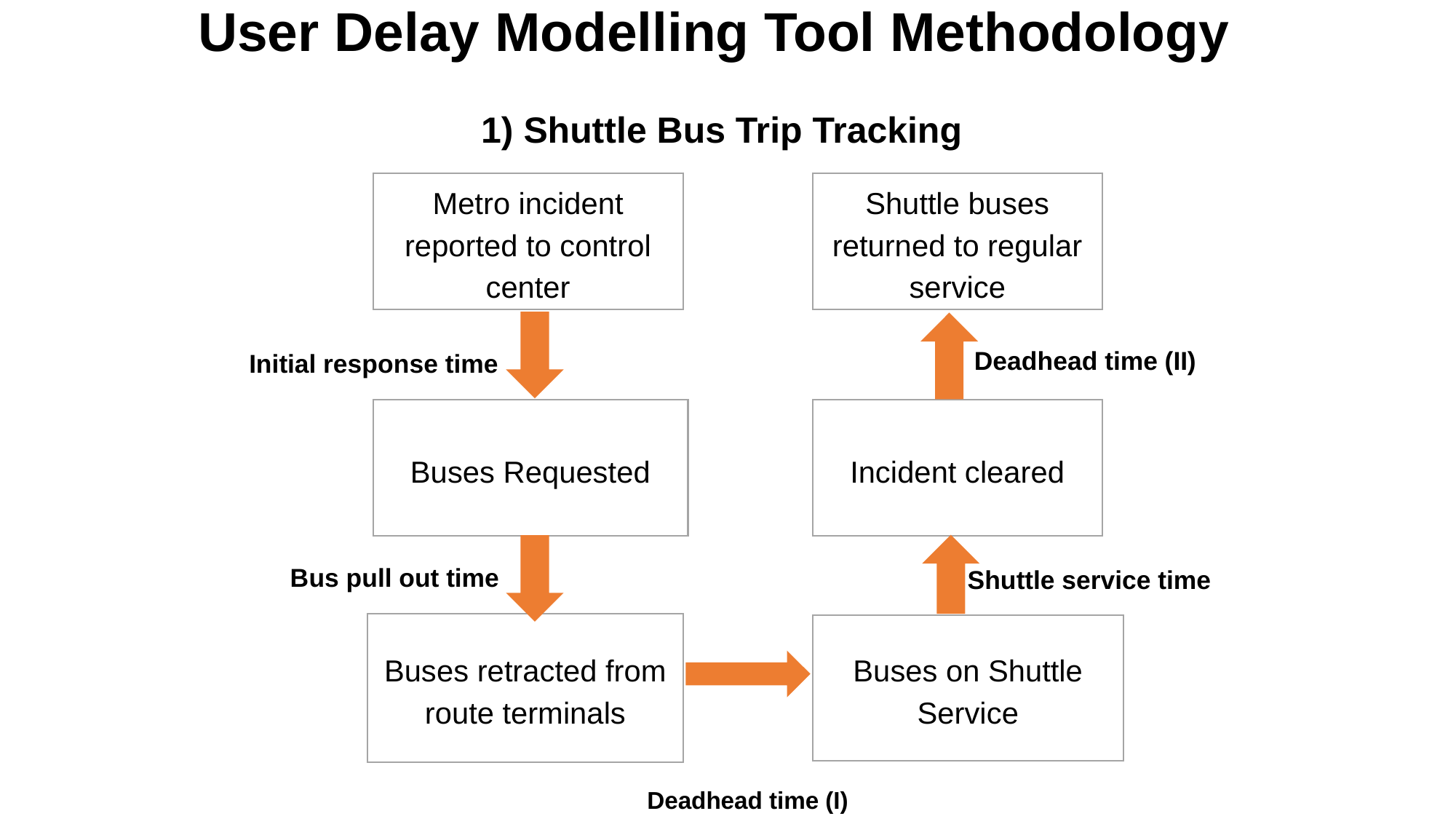

# User Delay Modelling Tool Methodology
1) Shuttle Bus Trip Tracking
Metro incident reported to control center
Shuttle buses returned to regular service

Initial response time
Deadhead time (II)
Buses Requested
Incident cleared
Shuttle service time

Bus pull out time
Buses retracted from route terminals
Buses on Shuttle Service
Deadhead time (I)